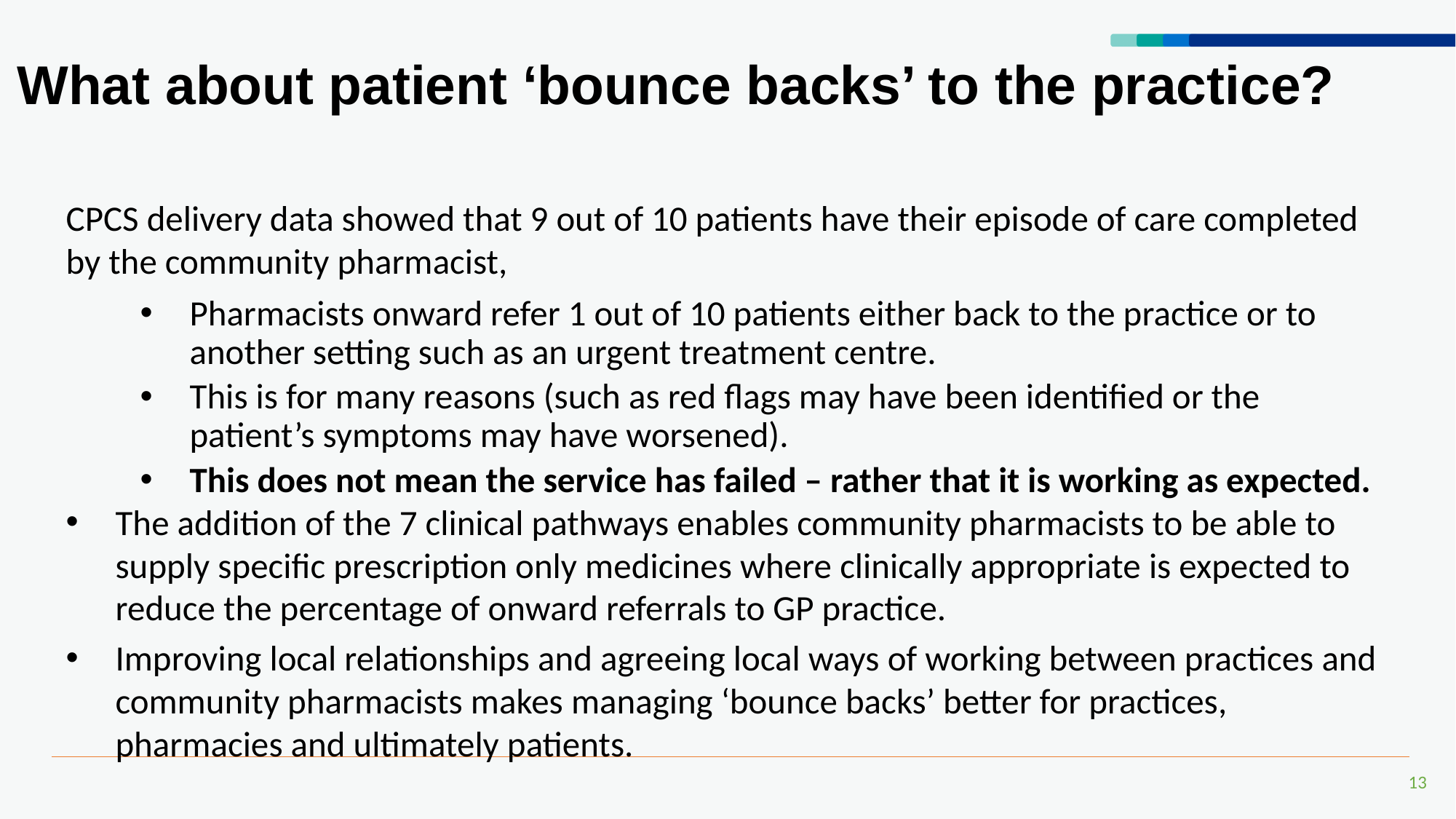

# What about patient ‘bounce backs’ to the practice?
CPCS delivery data showed that 9 out of 10 patients have their episode of care completed by the community pharmacist,
Pharmacists onward refer 1 out of 10 patients either back to the practice or to another setting such as an urgent treatment centre.
This is for many reasons (such as red flags may have been identified or the patient’s symptoms may have worsened).
This does not mean the service has failed – rather that it is working as expected.
The addition of the 7 clinical pathways enables community pharmacists to be able to supply specific prescription only medicines where clinically appropriate is expected to reduce the percentage of onward referrals to GP practice.
Improving local relationships and agreeing local ways of working between practices and community pharmacists makes managing ‘bounce backs’ better for practices, pharmacies and ultimately patients.